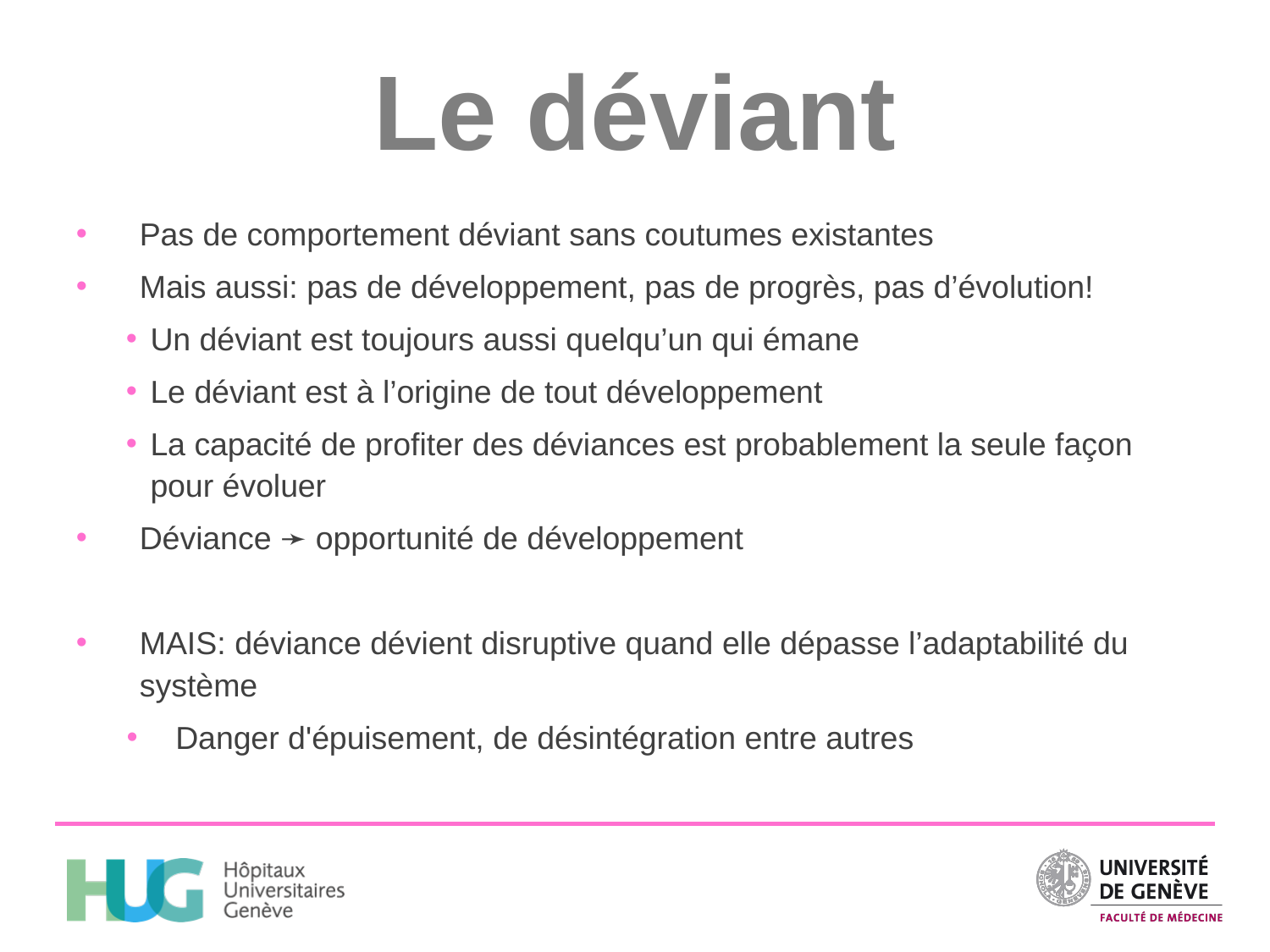

# Le déviant
Pas de comportement déviant sans coutumes existantes
Mais aussi: pas de développement, pas de progrès, pas d’évolution!
Un déviant est toujours aussi quelqu’un qui émane
Le déviant est à l’origine de tout développement
La capacité de profiter des déviances est probablement la seule façon pour évoluer
Déviance ➛ opportunité de développement

MAIS: déviance dévient disruptive quand elle dépasse l’adaptabilité du système
Danger d'épuisement, de désintégration entre autres